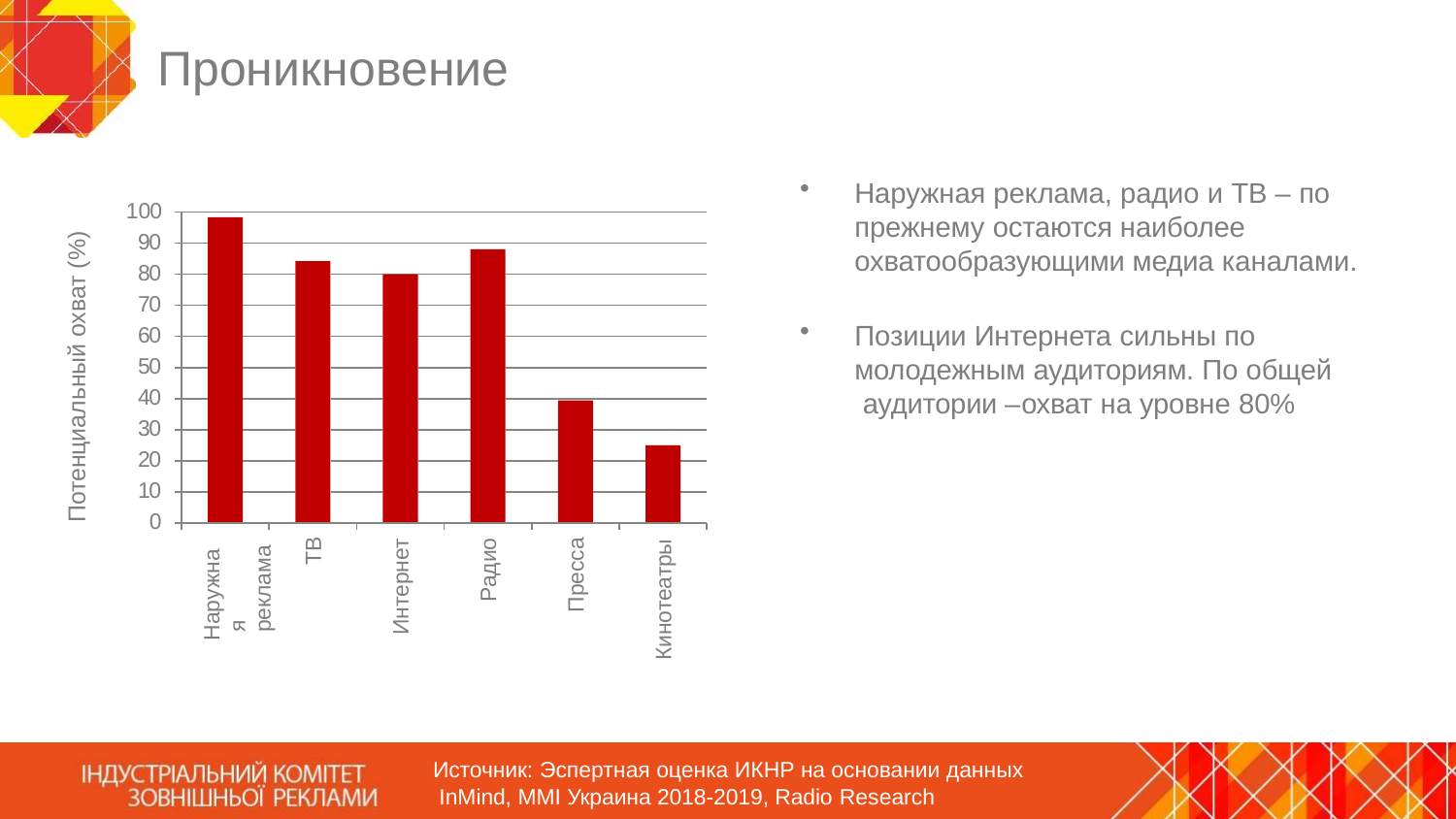

# Проникновение
Наружная реклама, радио и ТВ – по  прежнему остаются наиболее  охватообразующими медиа каналами.
100
90
80
70
60
50
40
30
20
10
0

Потенциальный охват (%)

Позиции Интернета сильны по  молодежным аудиториям. По общей  аудитории ‒ охват на уровне 80%

ТВ
Кинотеатры
Радио
Интернет
Пресса
Наружная  реклама
Источник: Эспертная оценка ИКНР на основании данных  InMind, MMI Украина 2018-2019, Radio Research